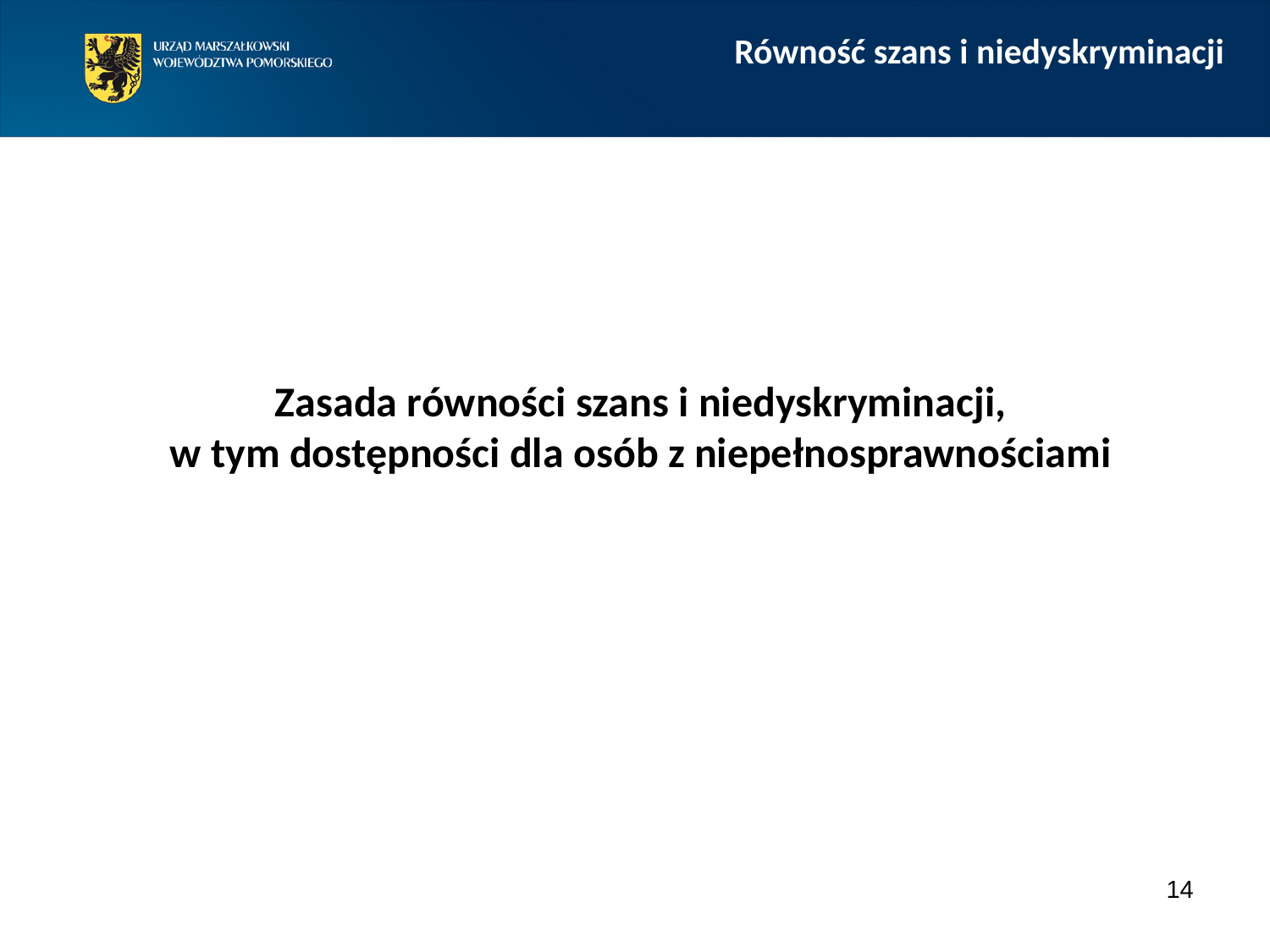

Równość szans i niedyskryminacji
Zasada równości szans i niedyskryminacji,
w tym dostępności dla osób z niepełnosprawnościami
14